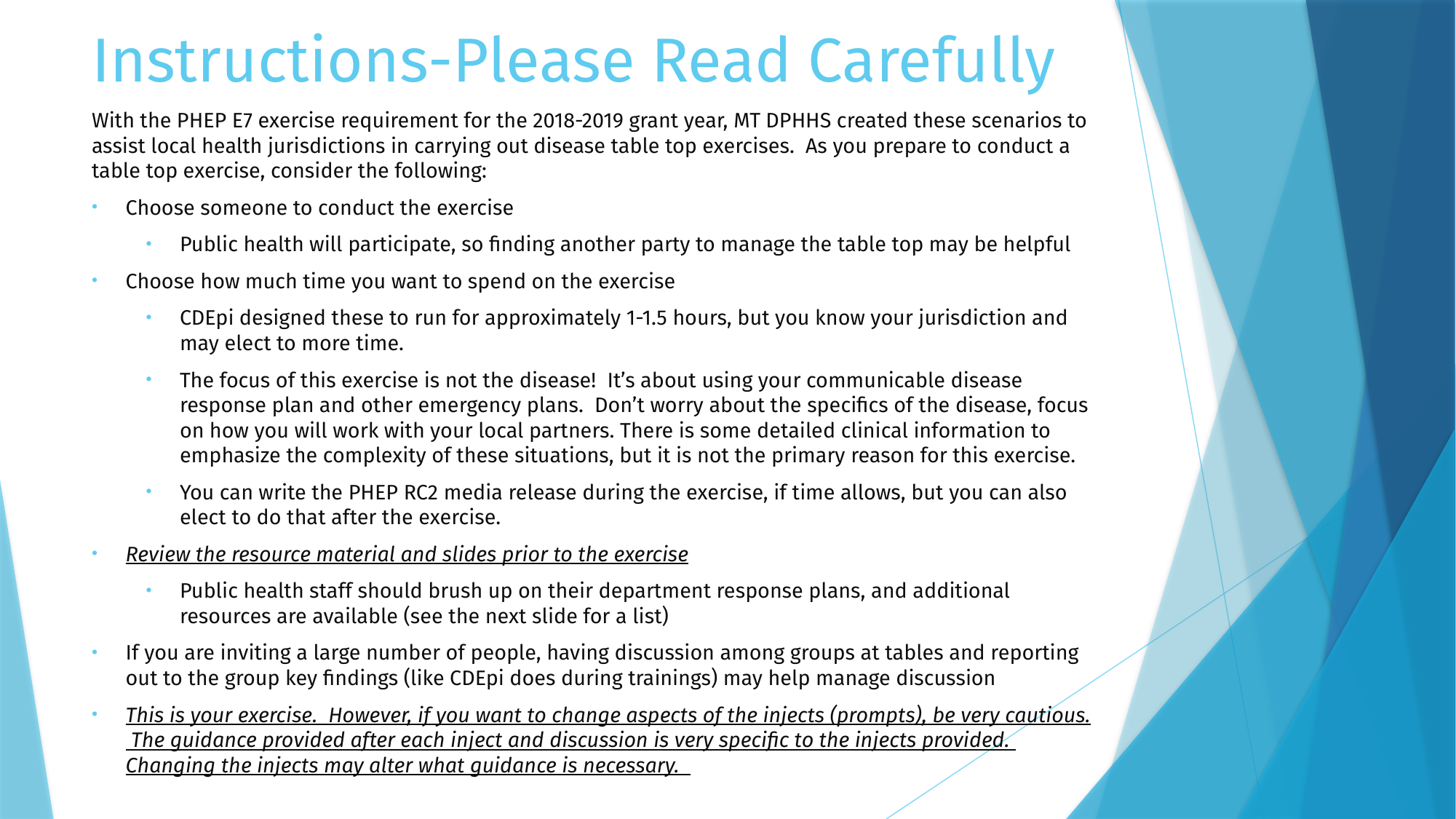

# Instructions-Please Read Carefully
With the PHEP E7 exercise requirement for the 2018-2019 grant year, MT DPHHS created these scenarios to assist local health jurisdictions in carrying out disease table top exercises.  As you prepare to conduct a table top exercise, consider the following:
Choose someone to conduct the exercise
Public health will participate, so finding another party to manage the table top may be helpful
Choose how much time you want to spend on the exercise
CDEpi designed these to run for approximately 1-1.5 hours, but you know your jurisdiction and may elect to more time.
The focus of this exercise is not the disease!  It’s about using your communicable disease response plan and other emergency plans.  Don’t worry about the specifics of the disease, focus on how you will work with your local partners. There is some detailed clinical information to emphasize the complexity of these situations, but it is not the primary reason for this exercise.
You can write the PHEP RC2 media release during the exercise, if time allows, but you can also elect to do that after the exercise.
Review the resource material and slides prior to the exercise
Public health staff should brush up on their department response plans, and additional resources are available (see the next slide for a list)
If you are inviting a large number of people, having discussion among groups at tables and reporting out to the group key findings (like CDEpi does during trainings) may help manage discussion
This is your exercise.  However, if you want to change aspects of the injects (prompts), be very cautious.  The guidance provided after each inject and discussion is very specific to the injects provided.  Changing the injects may alter what guidance is necessary.